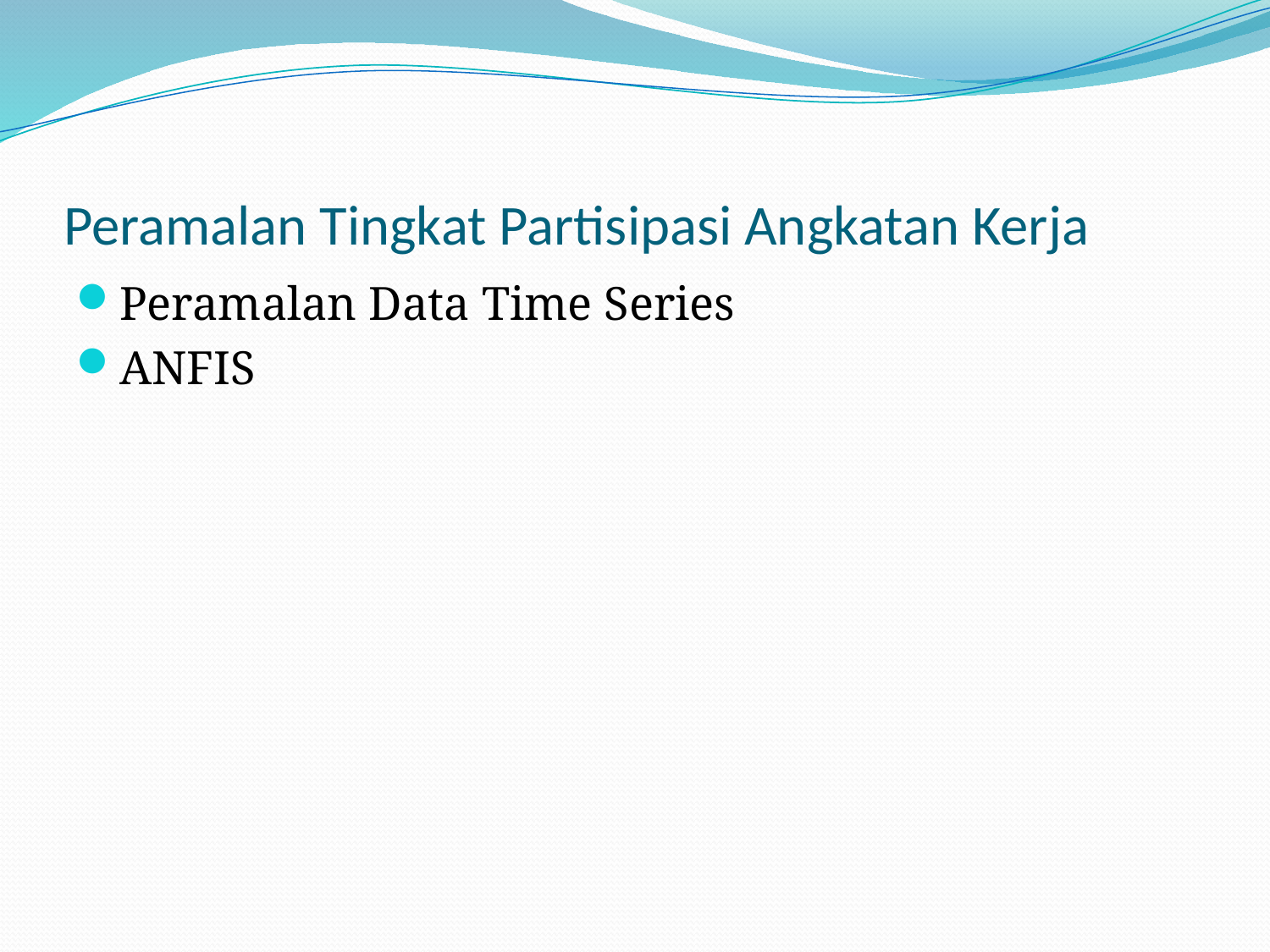

# Peramalan Tingkat Partisipasi Angkatan Kerja
Peramalan Data Time Series
ANFIS